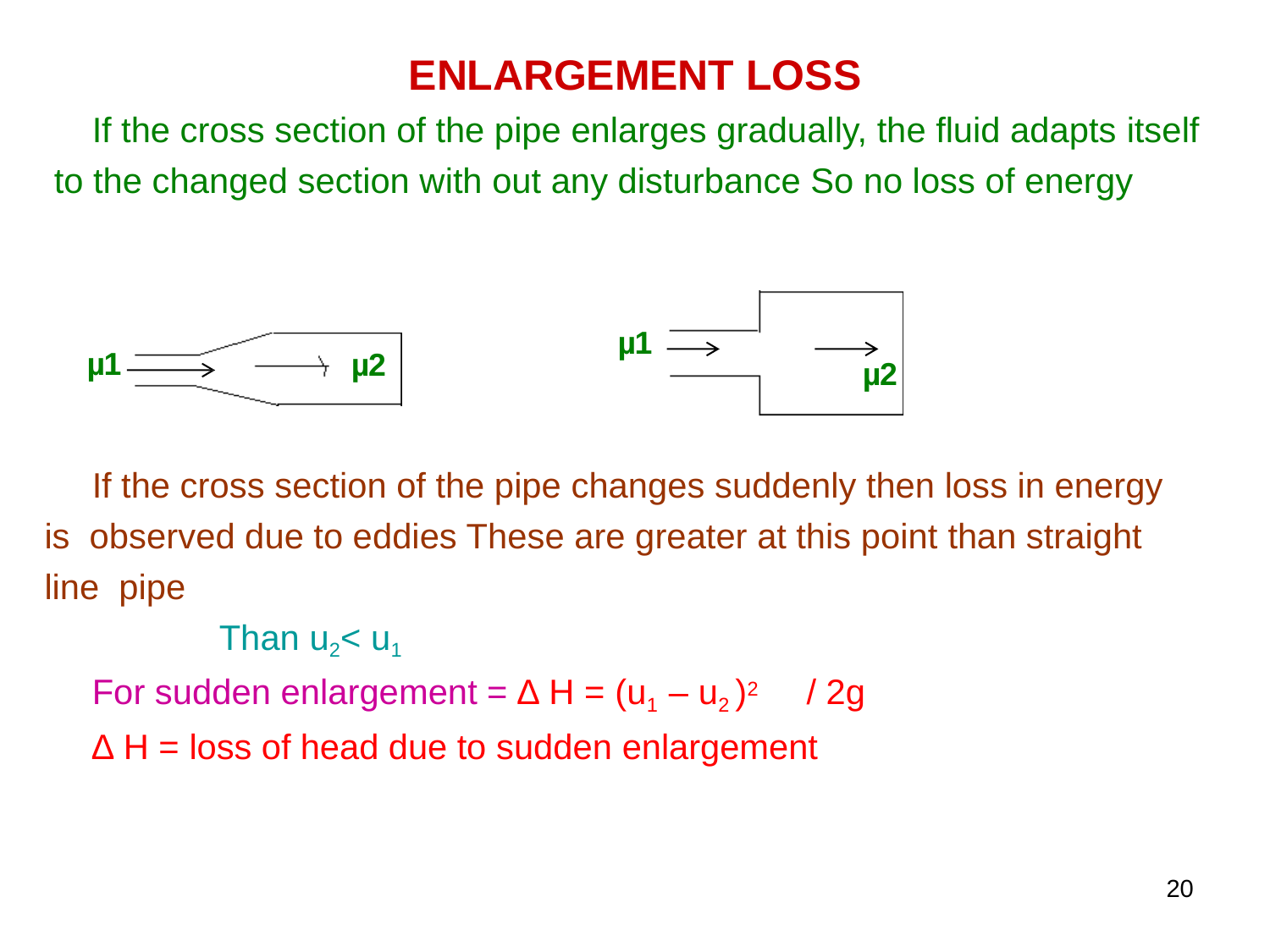

# ENLARGEMENT LOSS
If the cross section of the pipe enlarges gradually, the fluid adapts itself  to the changed section with out any disturbance So no loss of energy

µ1

µ1
µ2
µ2

If the cross section of the pipe changes suddenly then loss in energy is  observed due to eddies These are greater at this point than straight line  pipe
Than u2< u1
For sudden enlargement = ∆ H = (u1  – u2 )2	/ 2g
∆ H = loss of head due to sudden enlargement
20